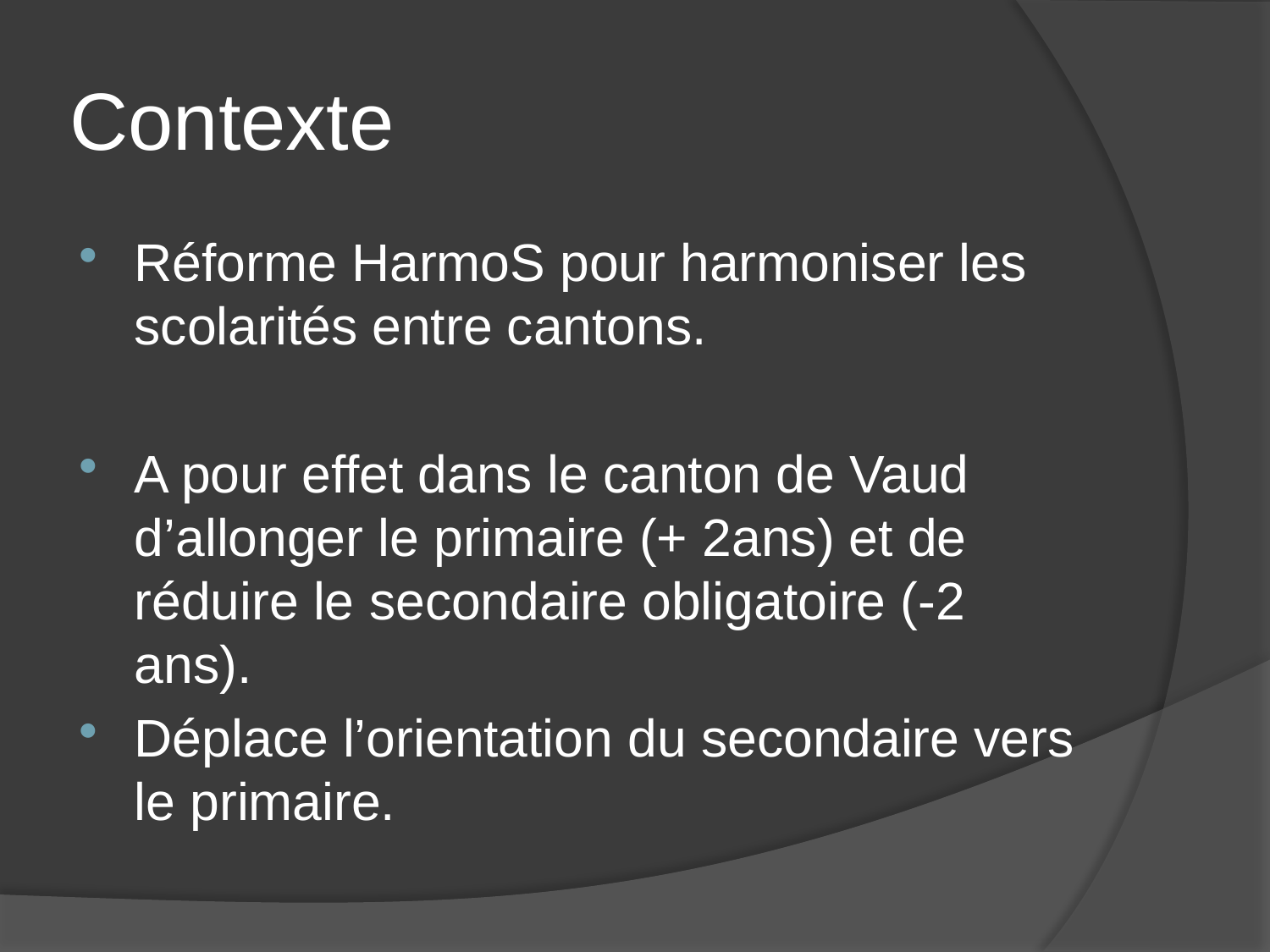

# Contexte
Réforme HarmoS pour harmoniser les scolarités entre cantons.

A pour effet dans le canton de Vaud d’allonger le primaire (+ 2ans) et de réduire le secondaire obligatoire (-2 ans).
Déplace l’orientation du secondaire vers le primaire.